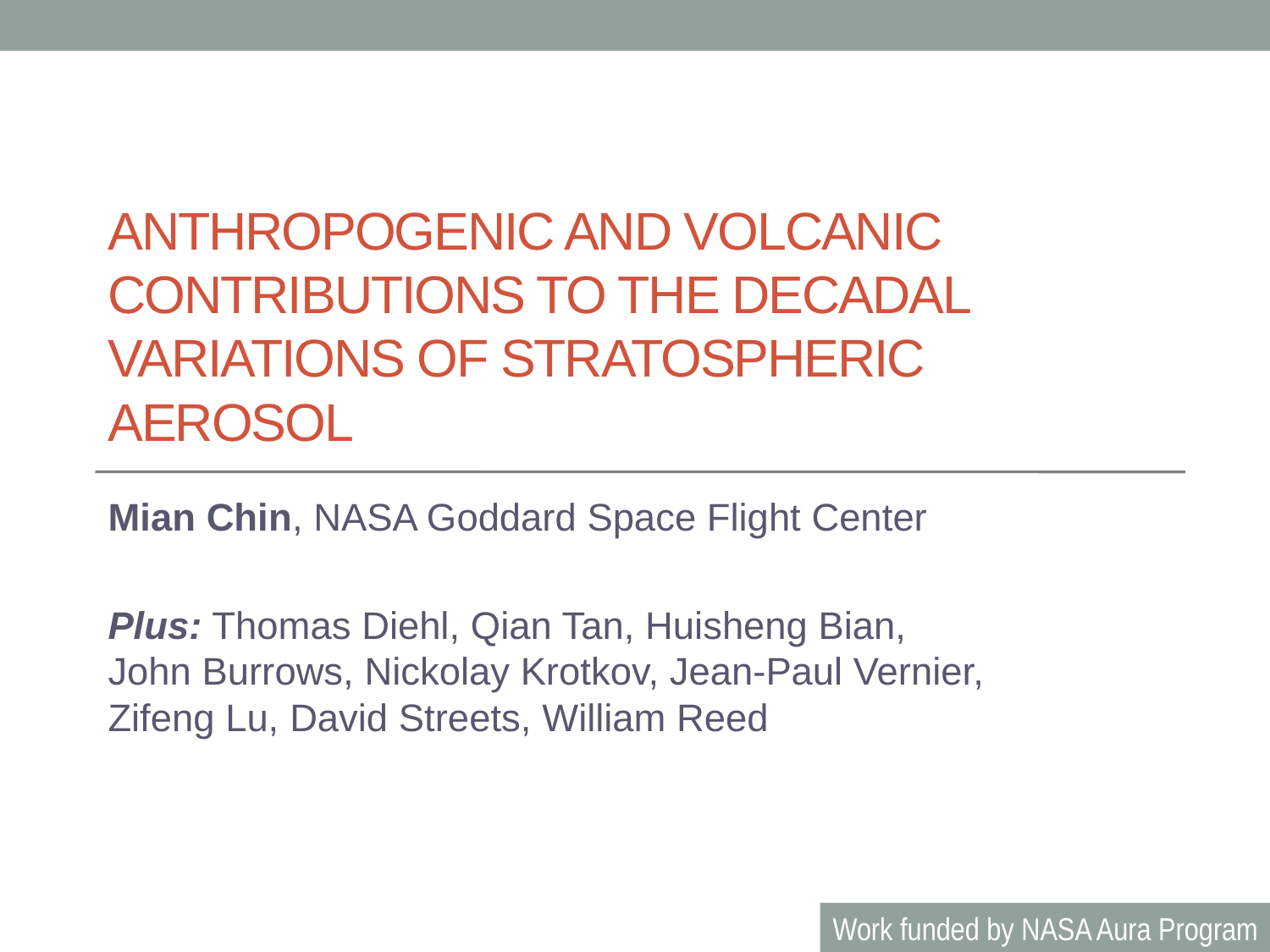

# Anthropogenic and volcanic contributions to the decadal variations of stratospheric aerosol
Mian Chin, NASA Goddard Space Flight Center

Plus: Thomas Diehl, Qian Tan, Huisheng Bian, John Burrows, Nickolay Krotkov, Jean-Paul Vernier, Zifeng Lu, David Streets, William Reed
Work funded by NASA Aura Program